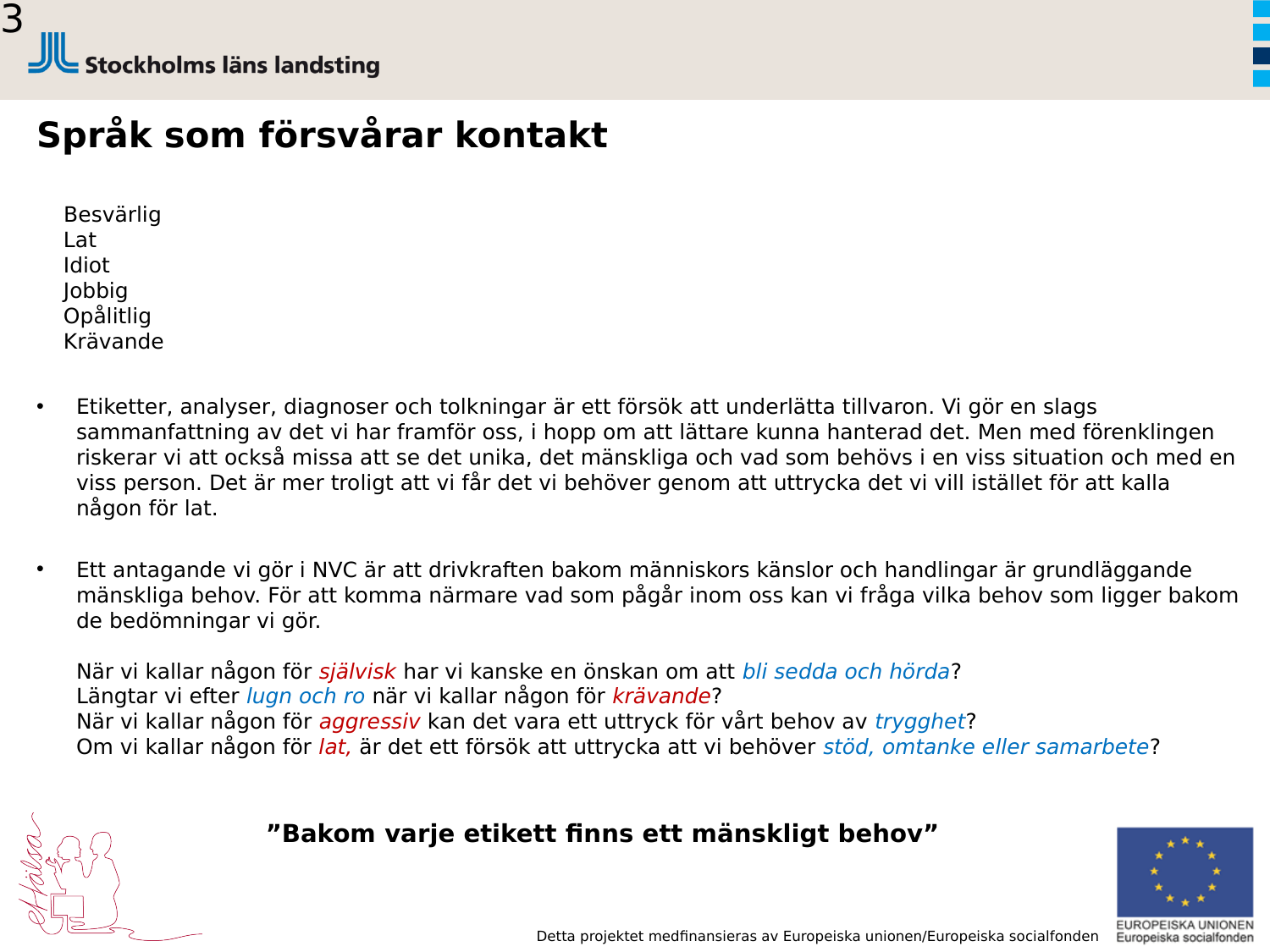

33
Språk som försvårar kontakt
    Besvärlig
    Lat
    Idiot
    Jobbig
    Opålitlig
    Krävande

Etiketter, analyser, diagnoser och tolkningar är ett försök att underlätta tillvaron. Vi gör en slags sammanfattning av det vi har framför oss, i hopp om att lättare kunna hanterad det. Men med förenklingen riskerar vi att också missa att se det unika, det mänskliga och vad som behövs i en viss situation och med en viss person. Det är mer troligt att vi får det vi behöver genom att uttrycka det vi vill istället för att kalla någon för lat.
Syftet är kontakt.
Se den andra som människa.

Ett antagande vi gör i NVC är att drivkraften bakom människors känslor och handlingar är grundläggande mänskliga behov. För att komma närmare vad som pågår inom oss kan vi fråga vilka behov som ligger bakom de bedömningar vi gör.
När vi kallar någon för självisk har vi kanske en önskan om att bli sedda och hörda?
Längtar vi efter lugn och ro när vi kallar någon för krävande?
När vi kallar någon för aggressiv kan det vara ett uttryck för vårt behov av trygghet?
Om vi kallar någon för lat, är det ett försök att uttrycka att vi behöver stöd, omtanke eller samarbete?
”Bakom varje etikett finns ett mänskligt behov”